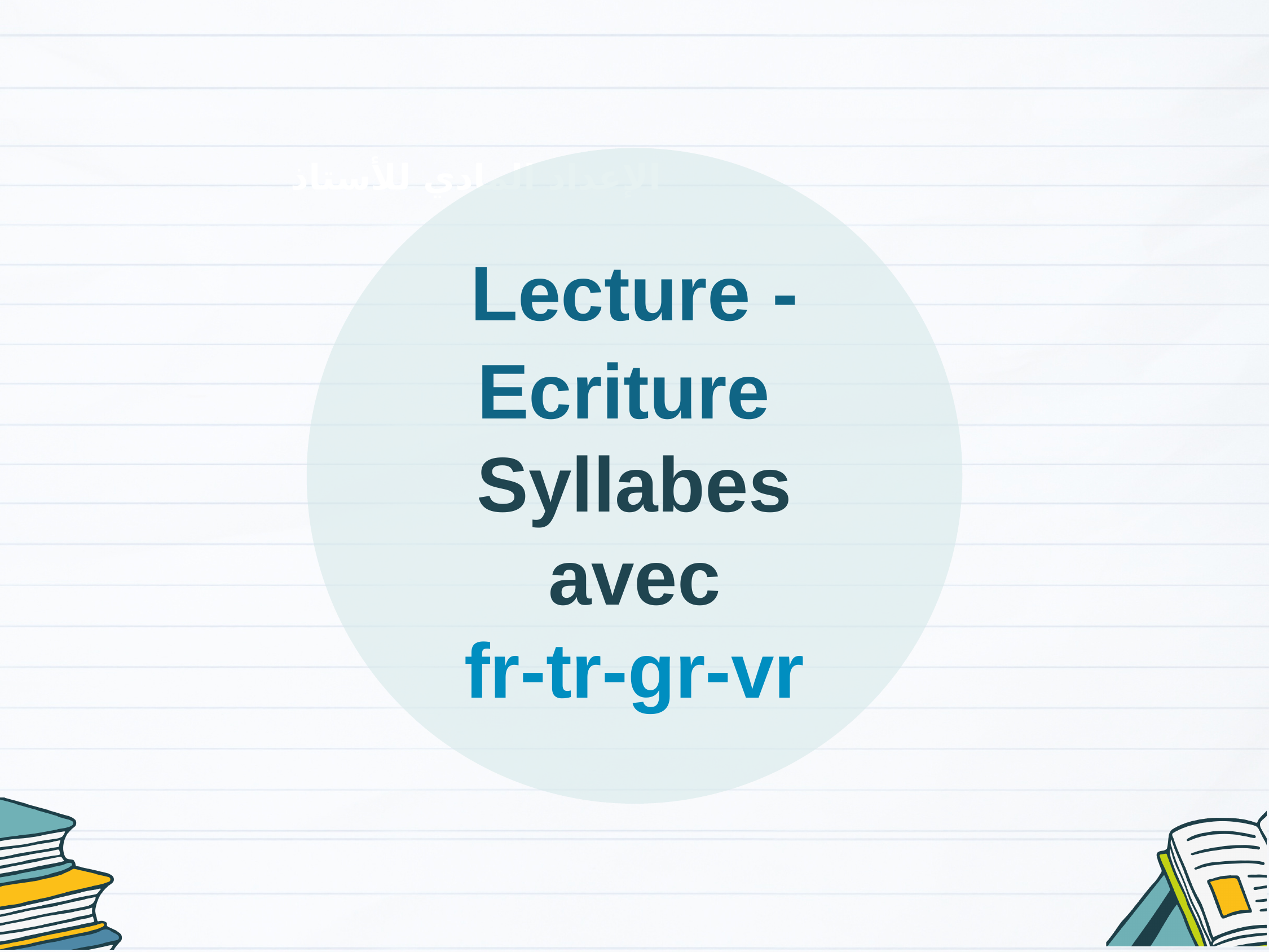

Lecture - Ecriture
Syllabes avec
fr-tr-gr-vr
الإعداد المادي للأستاذ